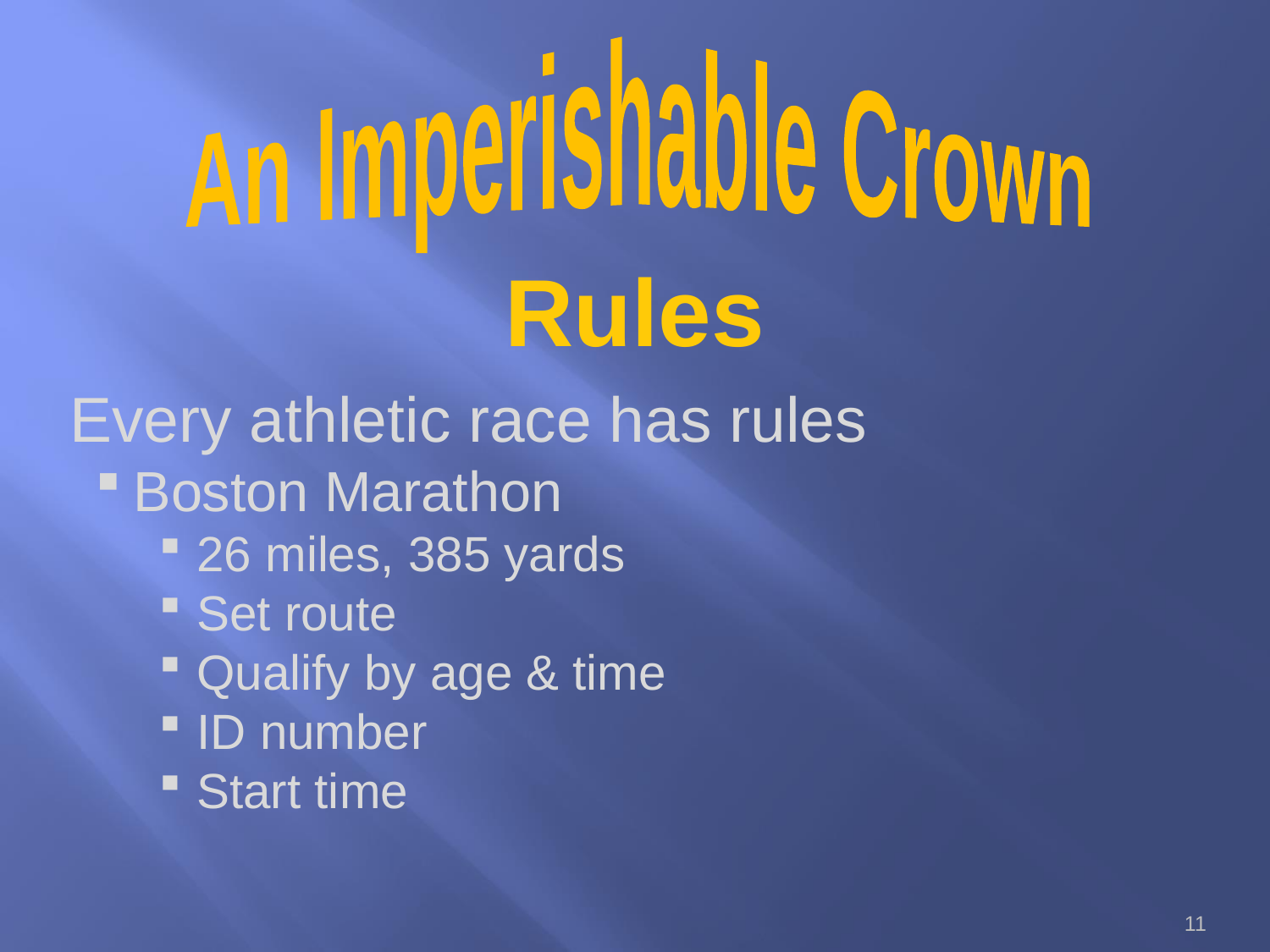

An Imperishable Crown
Rules
Every athletic race has rules
Boston Marathon
26 miles, 385 yards
Set route
Qualify by age & time
ID number
Start time
11